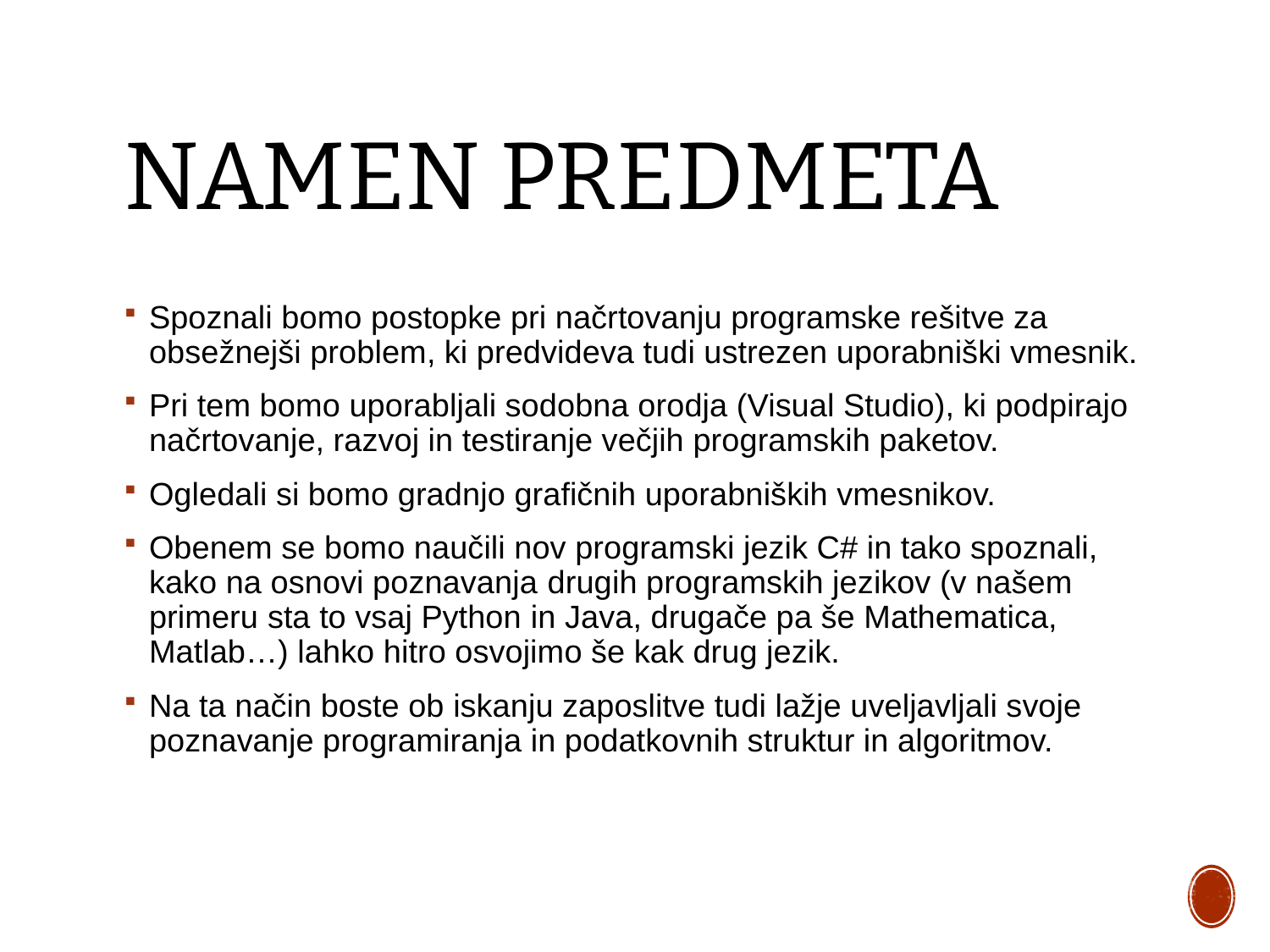

# Namen predmeta
Spoznali bomo postopke pri načrtovanju programske rešitve za obsežnejši problem, ki predvideva tudi ustrezen uporabniški vmesnik.
Pri tem bomo uporabljali sodobna orodja (Visual Studio), ki podpirajo načrtovanje, razvoj in testiranje večjih programskih paketov.
Ogledali si bomo gradnjo grafičnih uporabniških vmesnikov.
Obenem se bomo naučili nov programski jezik C# in tako spoznali, kako na osnovi poznavanja drugih programskih jezikov (v našem primeru sta to vsaj Python in Java, drugače pa še Mathematica, Matlab…) lahko hitro osvojimo še kak drug jezik.
Na ta način boste ob iskanju zaposlitve tudi lažje uveljavljali svoje poznavanje programiranja in podatkovnih struktur in algoritmov.